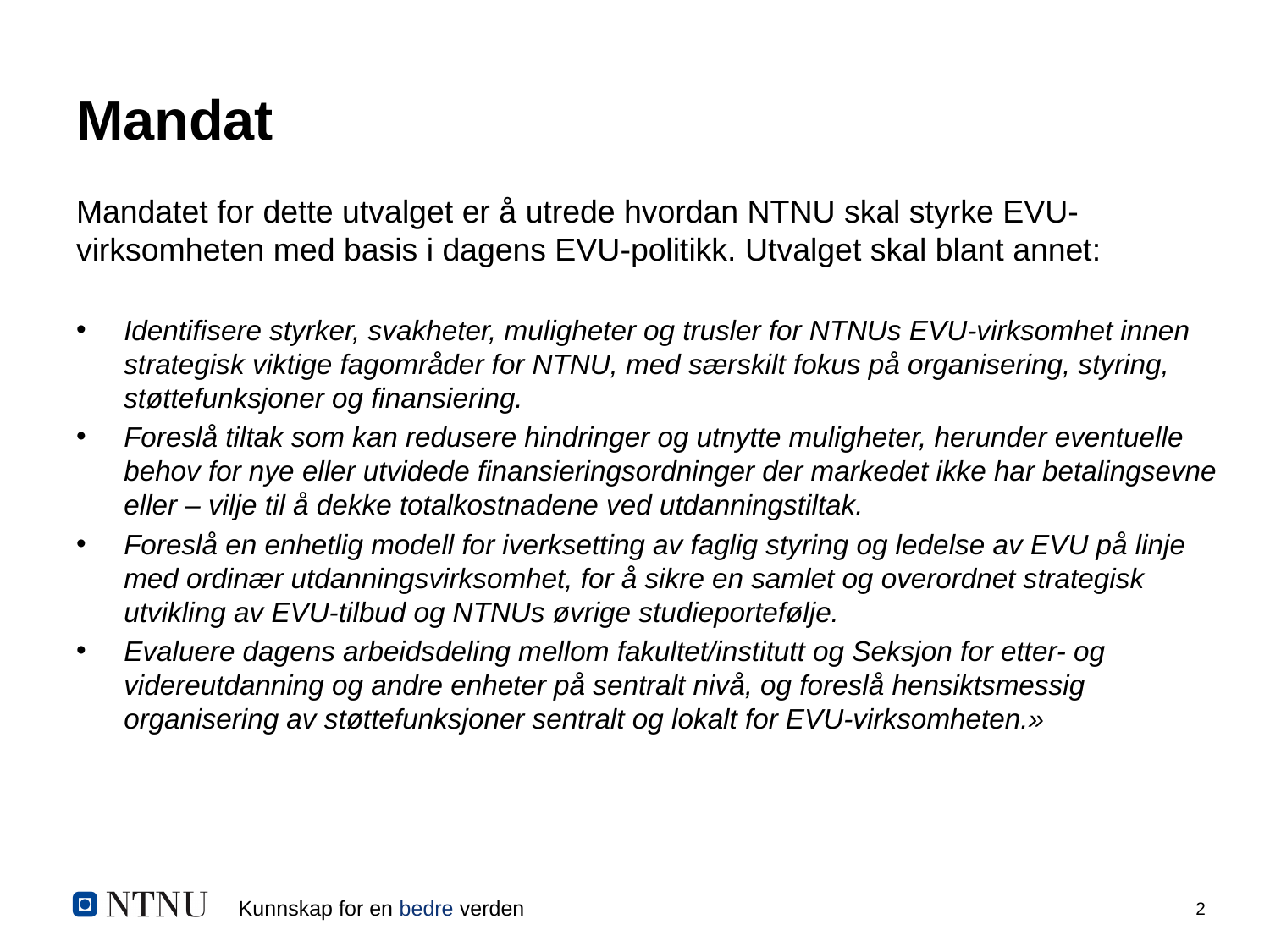

# Mandat
Mandatet for dette utvalget er å utrede hvordan NTNU skal styrke EVU-virksomheten med basis i dagens EVU-politikk. Utvalget skal blant annet:

Identifisere styrker, svakheter, muligheter og trusler for NTNUs EVU-virksomhet innen strategisk viktige fagområder for NTNU, med særskilt fokus på organisering, styring, støttefunksjoner og finansiering.
Foreslå tiltak som kan redusere hindringer og utnytte muligheter, herunder eventuelle behov for nye eller utvidede finansieringsordninger der markedet ikke har betalingsevne eller – vilje til å dekke totalkostnadene ved utdanningstiltak.
Foreslå en enhetlig modell for iverksetting av faglig styring og ledelse av EVU på linje med ordinær utdanningsvirksomhet, for å sikre en samlet og overordnet strategisk utvikling av EVU-tilbud og NTNUs øvrige studieportefølje.
Evaluere dagens arbeidsdeling mellom fakultet/institutt og Seksjon for etter- og videreutdanning og andre enheter på sentralt nivå, og foreslå hensiktsmessig organisering av støttefunksjoner sentralt og lokalt for EVU-virksomheten.»